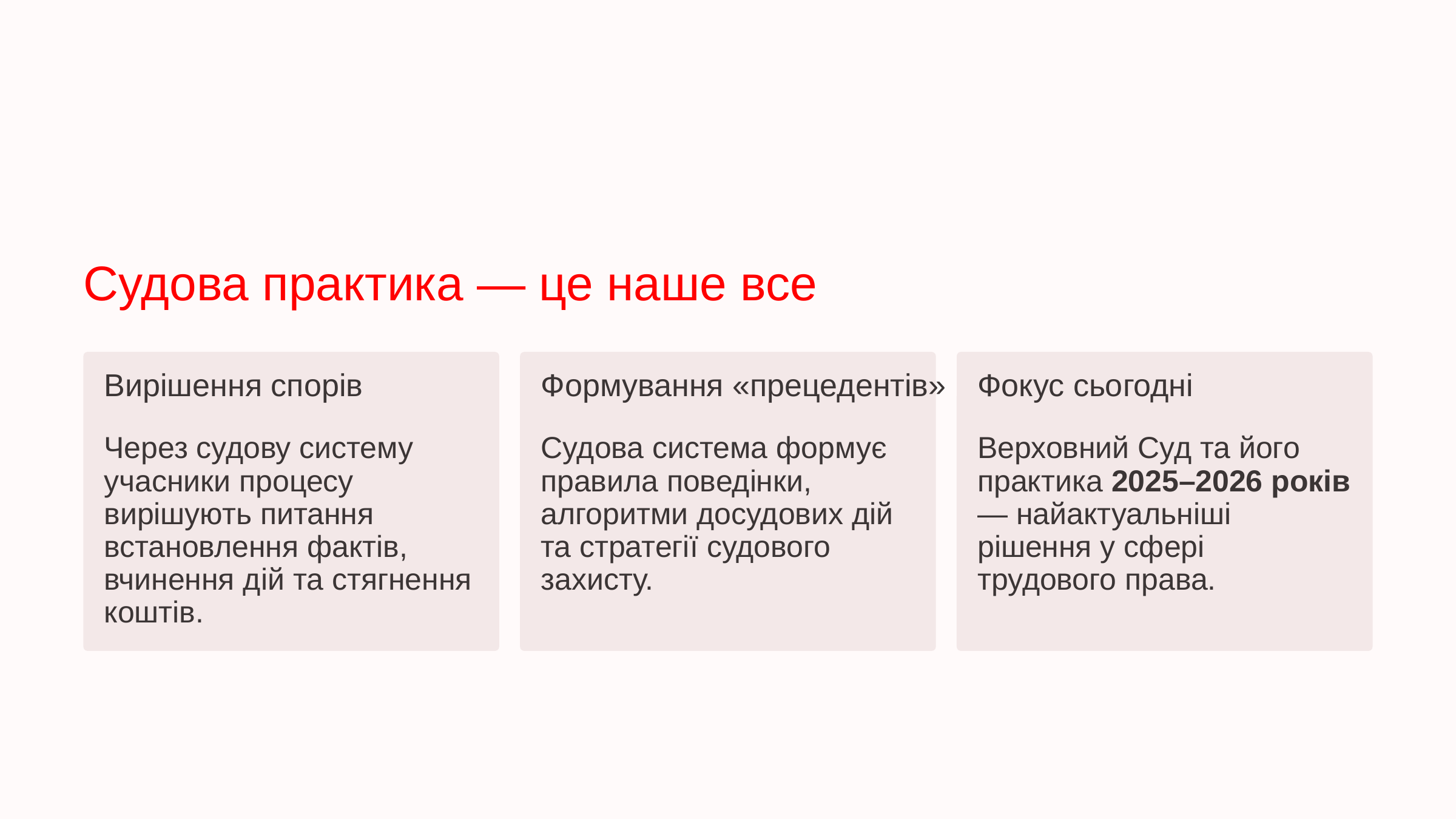

Судова практика — це наше все

Вирішення спорів
Формування «прецедентів»
Фокус сьогодні
Через судову систему учасники процесу вирішують питання встановлення фактів, вчинення дій та стягнення коштів.
Судова система формує правила поведінки, алгоритми досудових дій та стратегії судового захисту.
Верховний Суд та його практика 2025–2026 років — найактуальніші рішення у сфері трудового права.